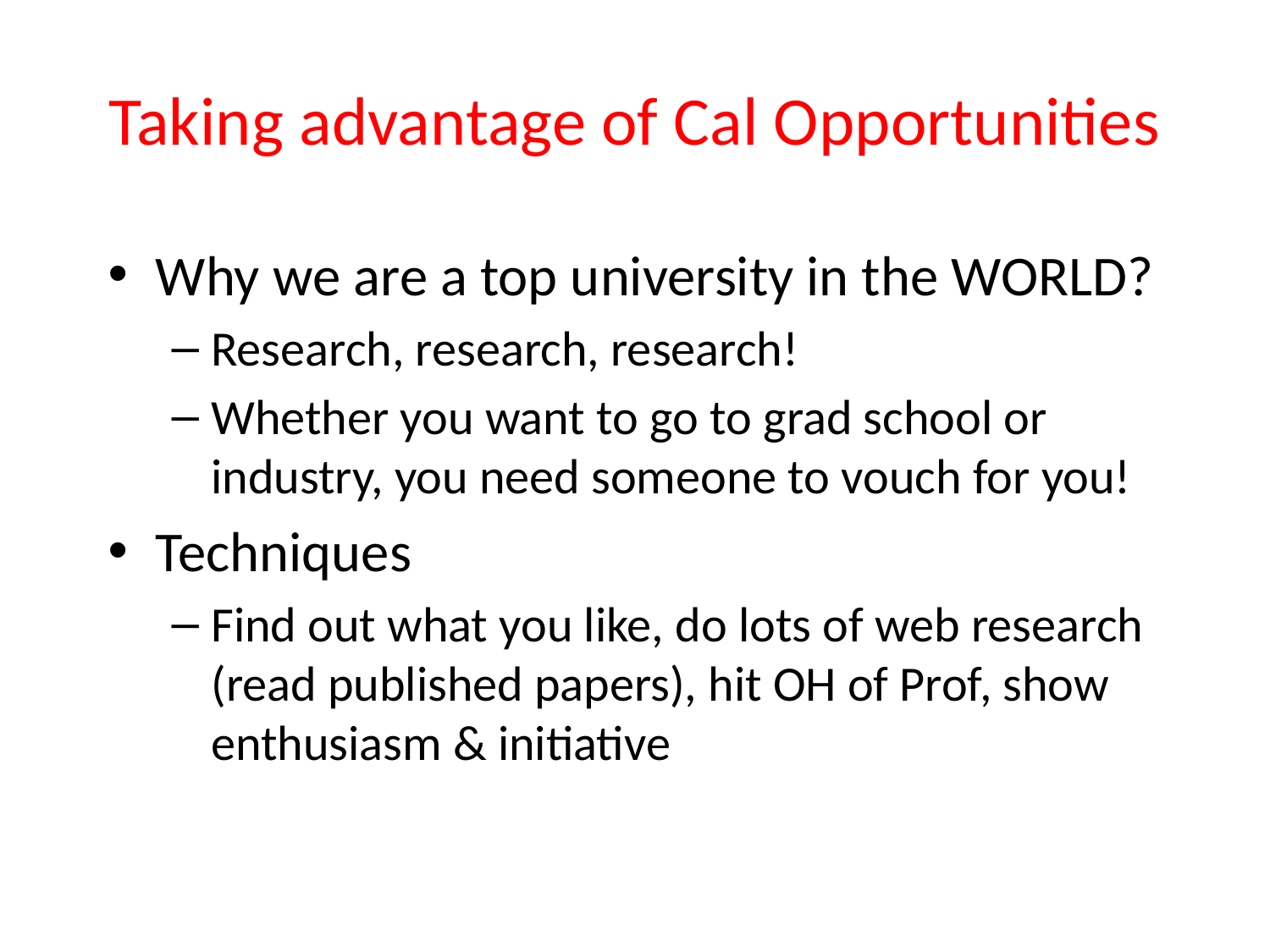

# Taking advantage of Cal Opportunities

Why we are a top university in the WORLD?
Research, research, research!
Whether you want to go to grad school or industry, you need someone to vouch for you!
Techniques
Find out what you like, do lots of web research (read published papers), hit OH of Prof, show enthusiasm & initiative